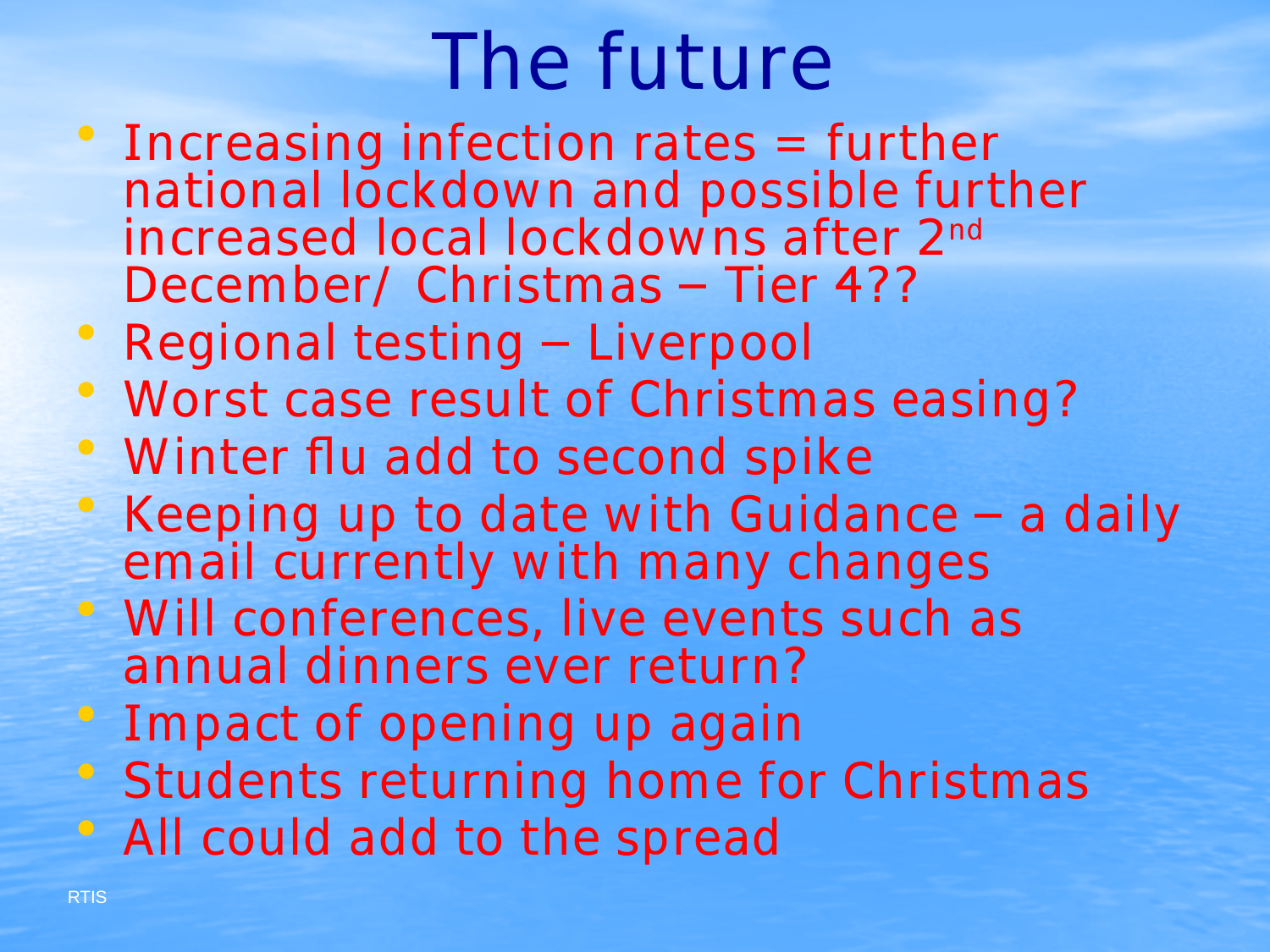

# The future
Increasing infection rates = further national lockdown and possible further increased local lockdowns after 2nd  December/ Christmas – Tier 4??
Regional testing – Liverpool
Worst case result of Christmas easing?
Winter flu add to second spike
Keeping up to date with Guidance – a daily email currently with many changes
Will conferences, live events such as annual dinners ever return?
Impact of opening up again
Students returning home for Christmas
All could add to the spread
RTIS